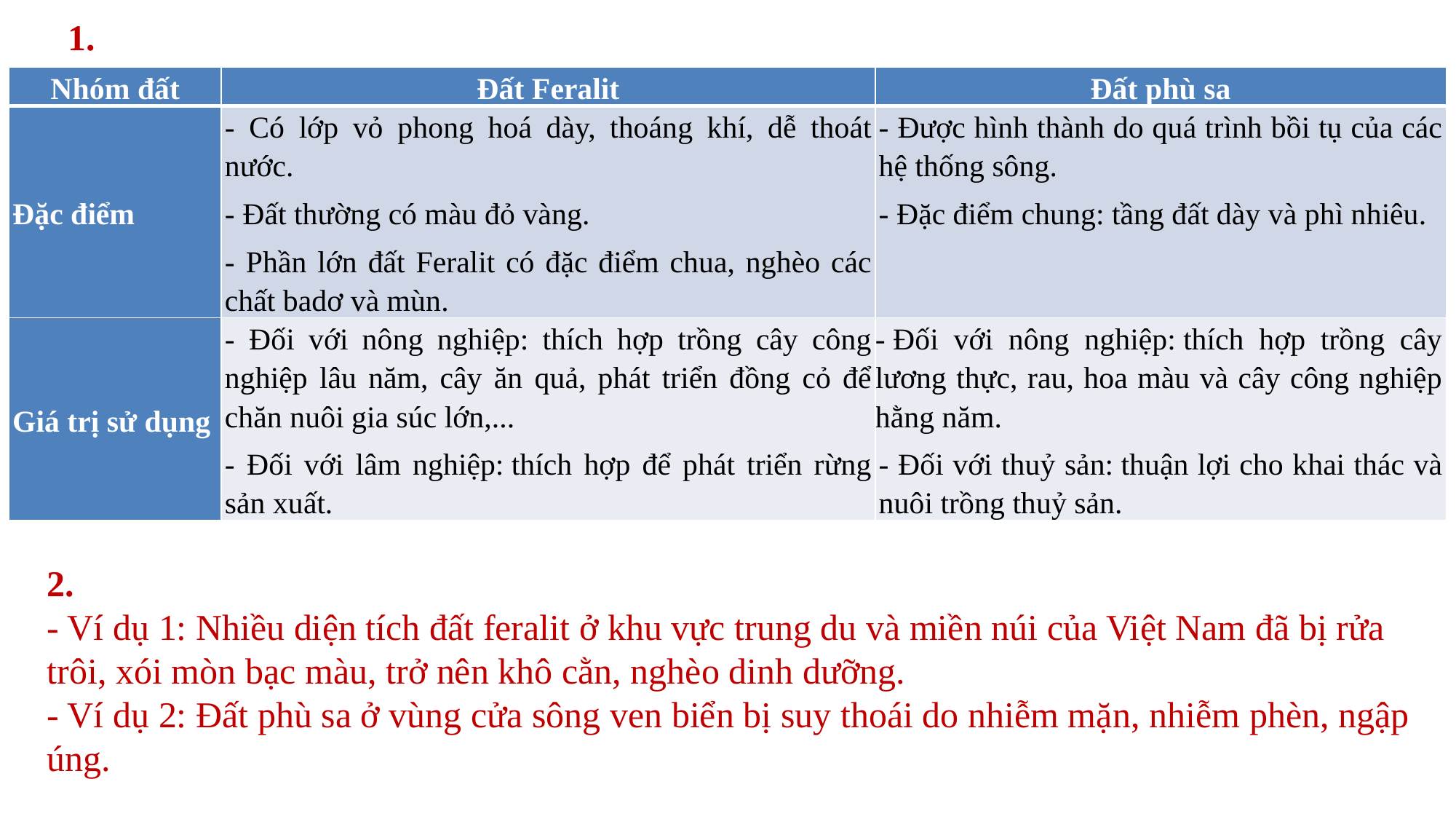

1.
| Nhóm đất | Đất Feralit | Đất phù sa |
| --- | --- | --- |
| Đặc điểm | - Có lớp vỏ phong hoá dày, thoáng khí, dễ thoát nước. - Đất thường có màu đỏ vàng. - Phần lớn đất Feralit có đặc điểm chua, nghèo các chất badơ và mùn. | - Được hình thành do quá trình bồi tụ của các hệ thống sông. - Đặc điểm chung: tầng đất dày và phì nhiêu. |
| Giá trị sử dụng | - Đối với nông nghiệp: thích hợp trồng cây công nghiệp lâu năm, cây ăn quả, phát triển đồng cỏ để chăn nuôi gia súc lớn,... - Đối với lâm nghiệp: thích hợp để phát triển rừng sản xuất. | - Đối với nông nghiệp: thích hợp trồng cây lương thực, rau, hoa màu và cây công nghiệp hằng năm. - Đối với thuỷ sản: thuận lợi cho khai thác và nuôi trồng thuỷ sản. |
2.
- Ví dụ 1: Nhiều diện tích đất feralit ở khu vực trung du và miền núi của Việt Nam đã bị rửa trôi, xói mòn bạc màu, trở nên khô cằn, nghèo dinh dưỡng.
- Ví dụ 2: Đất phù sa ở vùng cửa sông ven biển bị suy thoái do nhiễm mặn, nhiễm phèn, ngập úng.